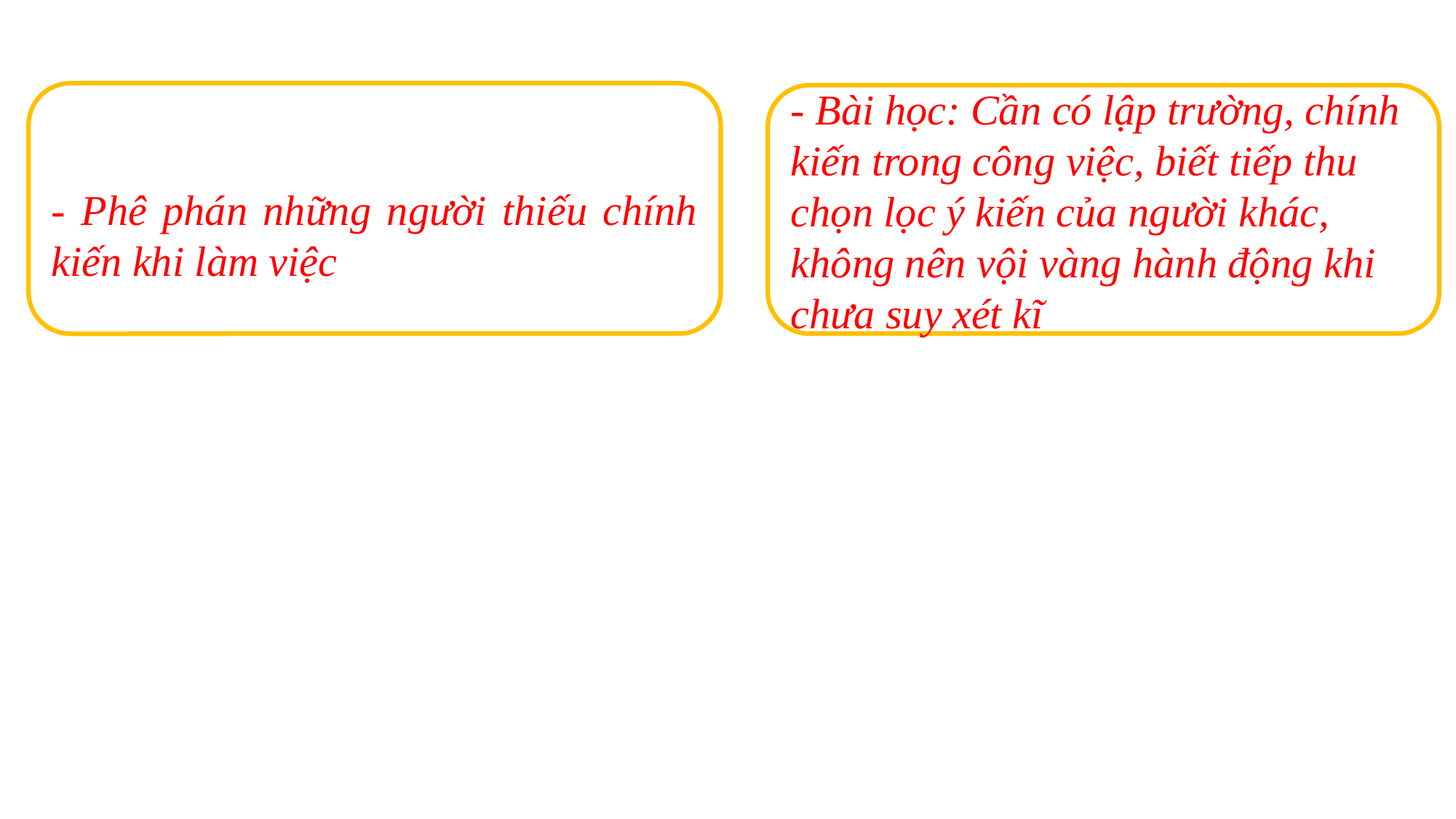

- Phê phán những người thiếu chính kiến khi làm việc
- Bài học: Cần có lập trường, chính kiến trong công việc, biết tiếp thu chọn lọc ý kiến của người khác, không nên vội vàng hành động khi chưa suy xét kĩ